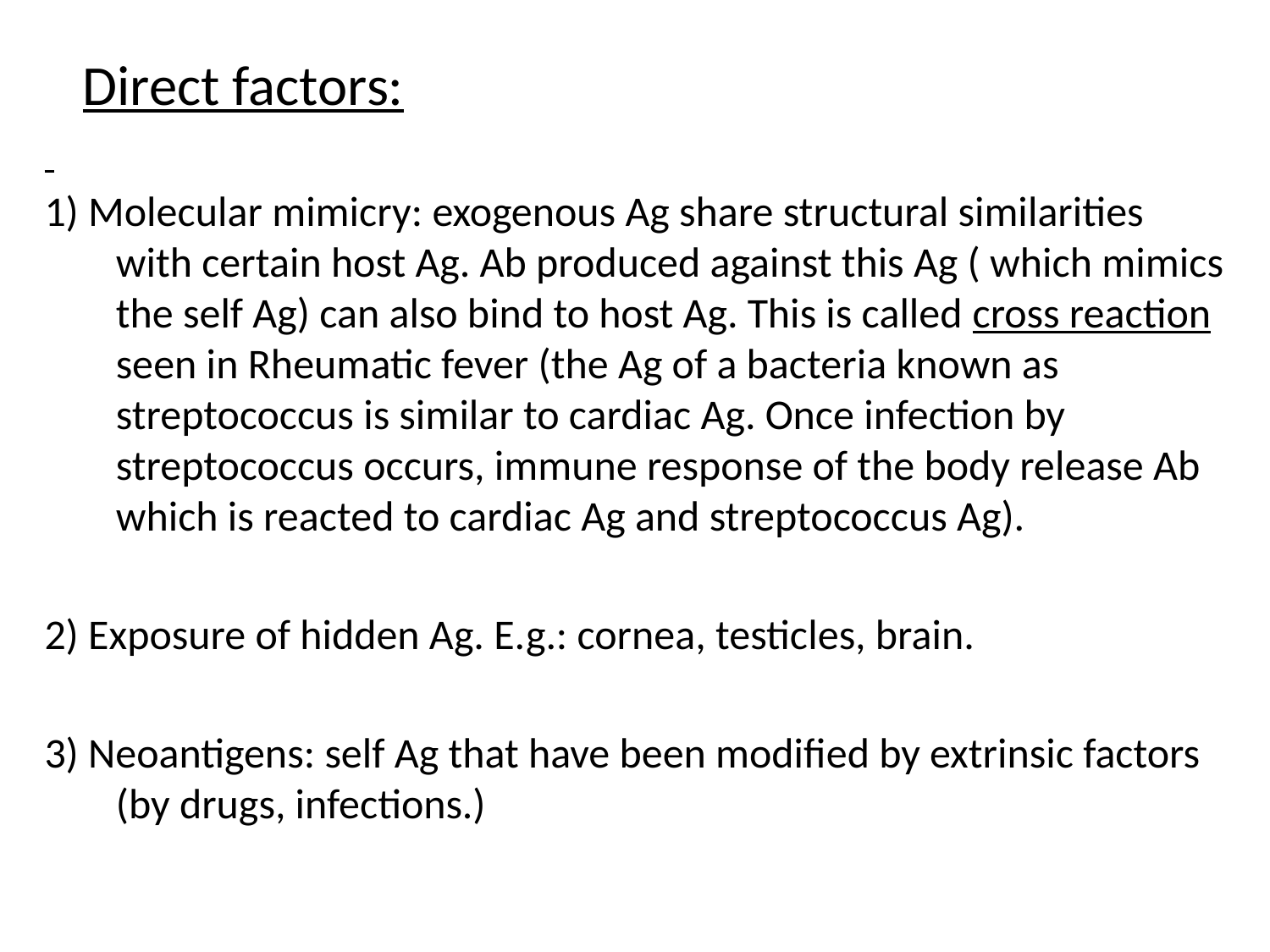

Direct factors:

1) Molecular mimicry: exogenous Ag share structural similarities with certain host Ag. Ab produced against this Ag ( which mimics the self Ag) can also bind to host Ag. This is called cross reaction seen in Rheumatic fever (the Ag of a bacteria known as streptococcus is similar to cardiac Ag. Once infection by streptococcus occurs, immune response of the body release Ab which is reacted to cardiac Ag and streptococcus Ag).

2) Exposure of hidden Ag. E.g.: cornea, testicles, brain.

3) Neoantigens: self Ag that have been modified by extrinsic factors (by drugs, infections.)